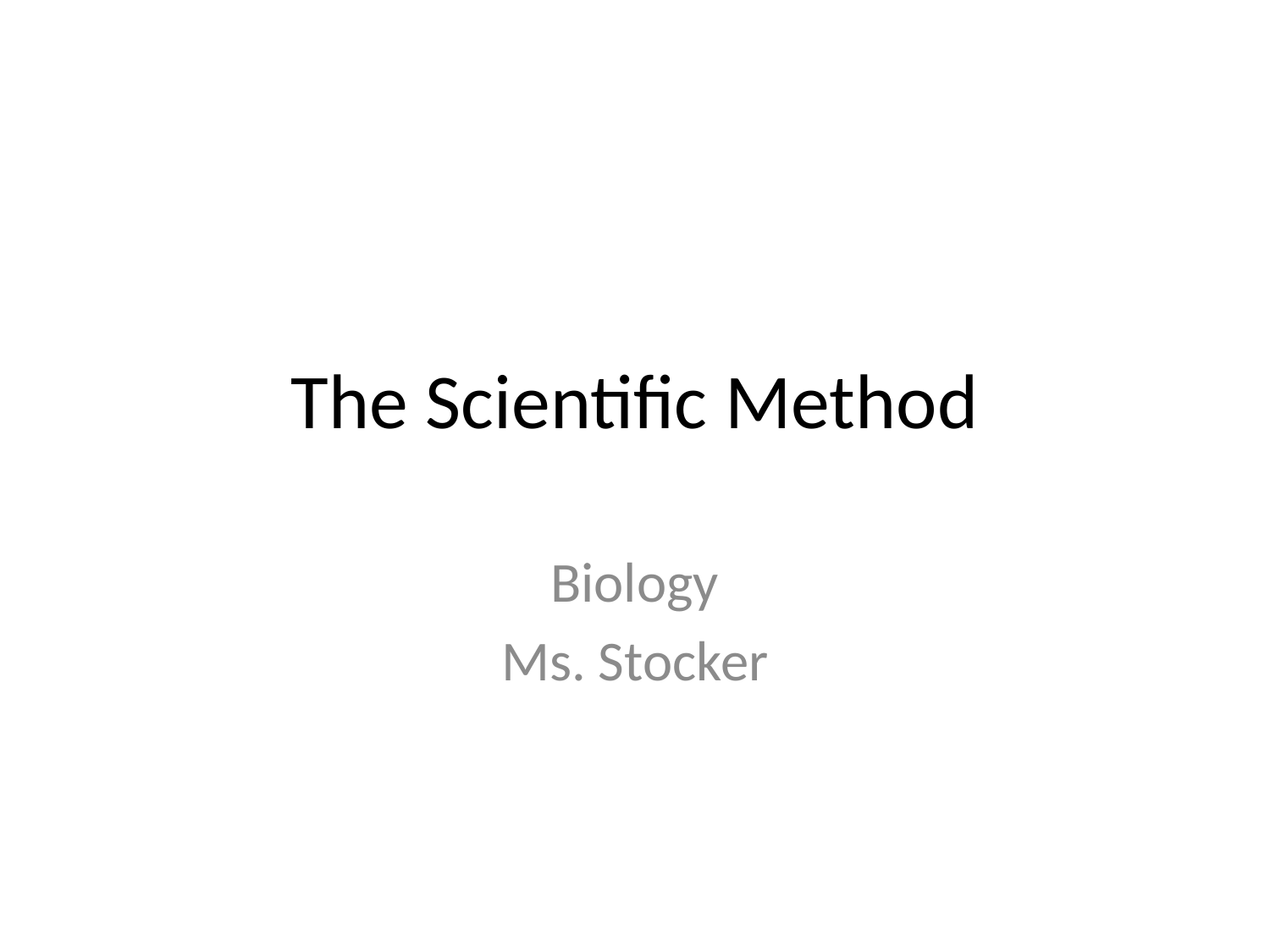

# The Scientific Method
Biology
Ms. Stocker